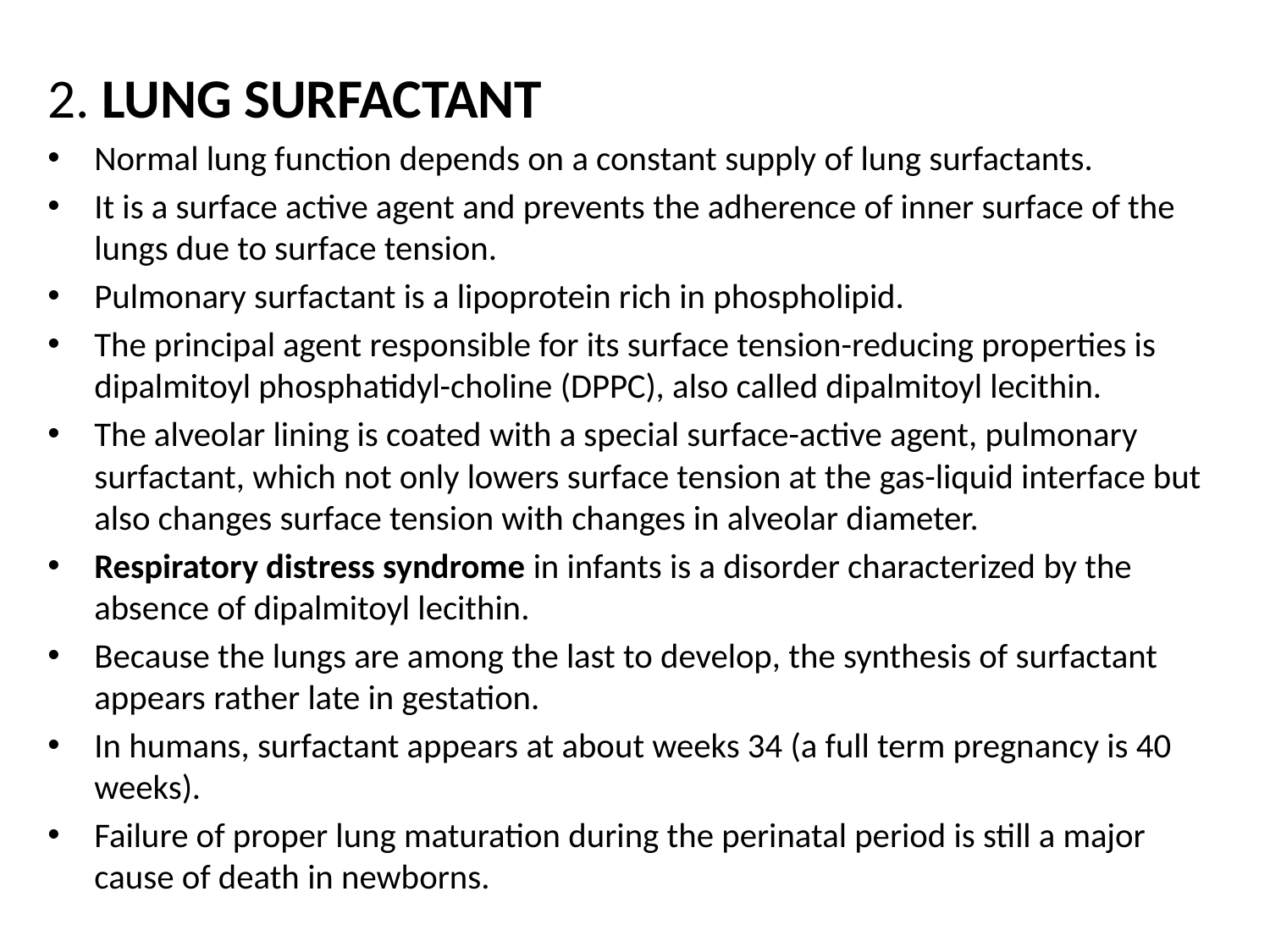

2. LUNG SURFACTANT
Normal lung function depends on a constant supply of lung surfactants.
It is a surface active agent and prevents the adherence of inner surface of the lungs due to surface tension.
Pulmonary surfactant is a lipoprotein rich in phospholipid.
The principal agent responsible for its surface tension-reducing properties is dipalmitoyl phosphatidyl-choline (DPPC), also called dipalmitoyl lecithin.
The alveolar lining is coated with a special surface-active agent, pulmonary surfactant, which not only lowers surface tension at the gas-liquid interface but also changes surface tension with changes in alveolar diameter.
Respiratory distress syndrome in infants is a disorder characterized by the absence of dipalmitoyl lecithin.
Because the lungs are among the last to develop, the synthesis of surfactant appears rather late in gestation.
In humans, surfactant appears at about weeks 34 (a full term pregnancy is 40 weeks).
Failure of proper lung maturation during the perinatal period is still a major cause of death in newborns.